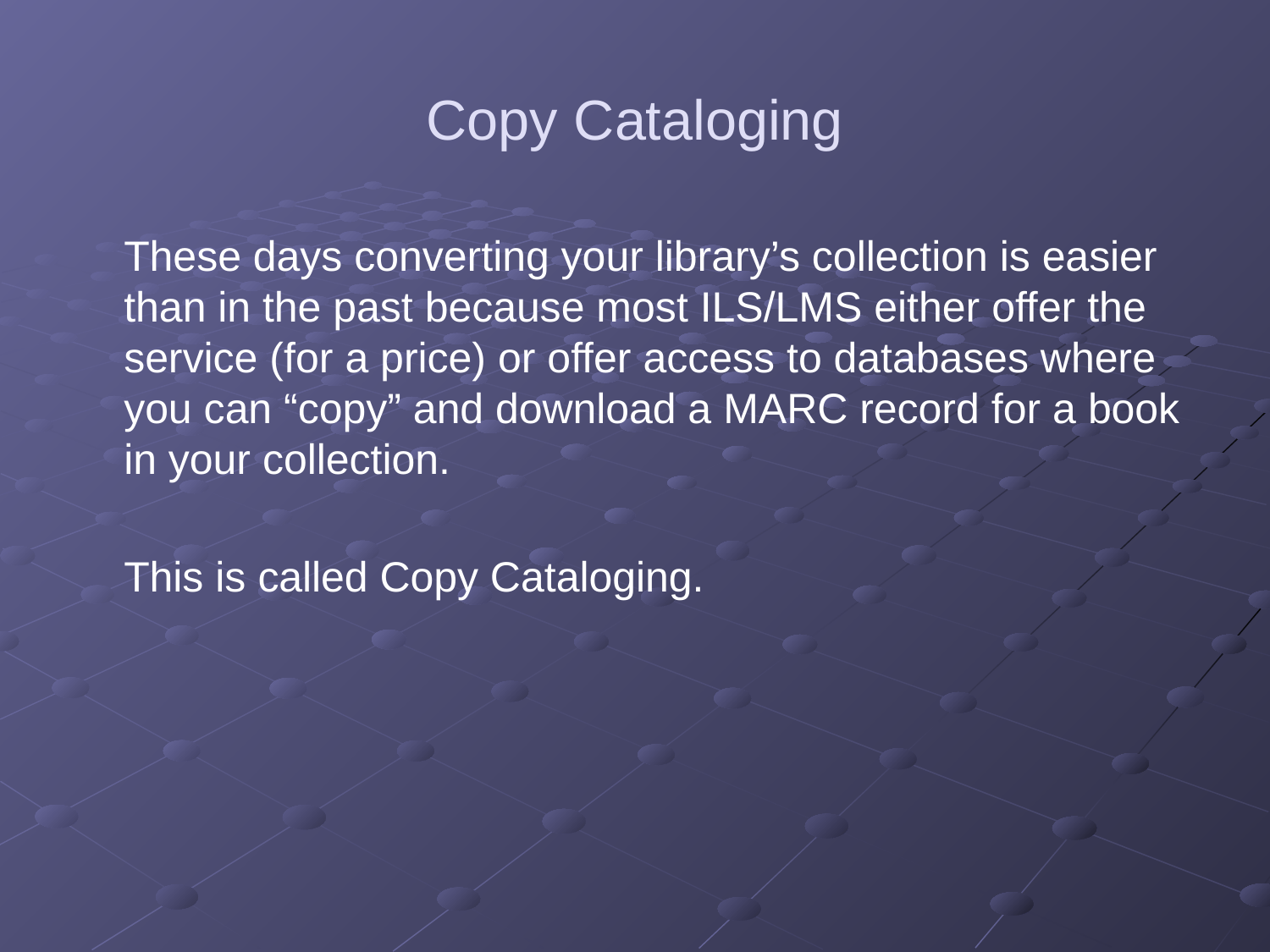

# Copy Cataloging
	These days converting your library’s collection is easier than in the past because most ILS/LMS either offer the service (for a price) or offer access to databases where you can “copy” and download a MARC record for a book in your collection.

	This is called Copy Cataloging.